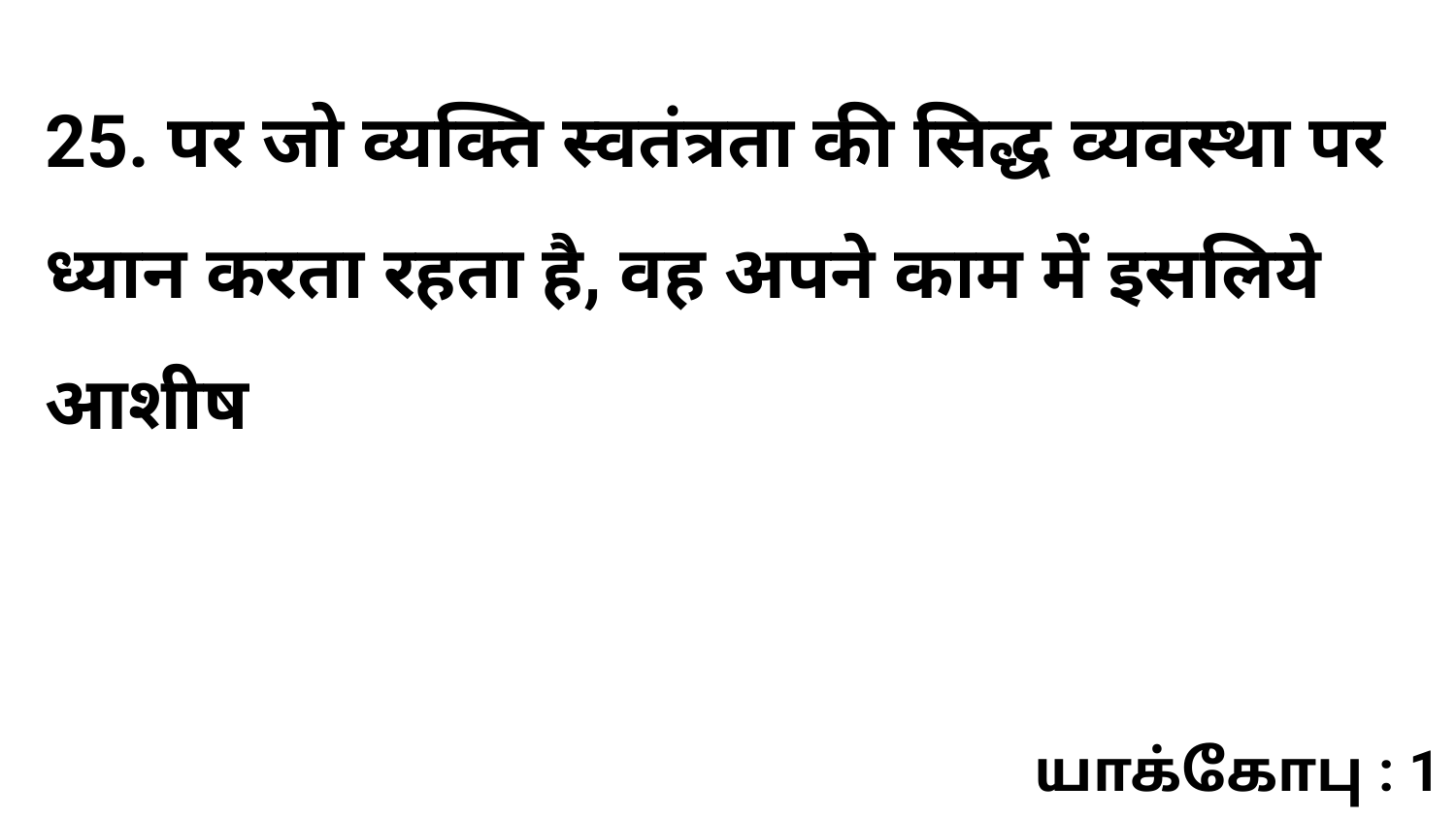

25. पर जो व्यक्ति स्वतंत्रता की सिद्ध व्यवस्था पर ध्यान करता रहता है, वह अपने काम में इसलिये आशीष
யாக்கோபு : 1